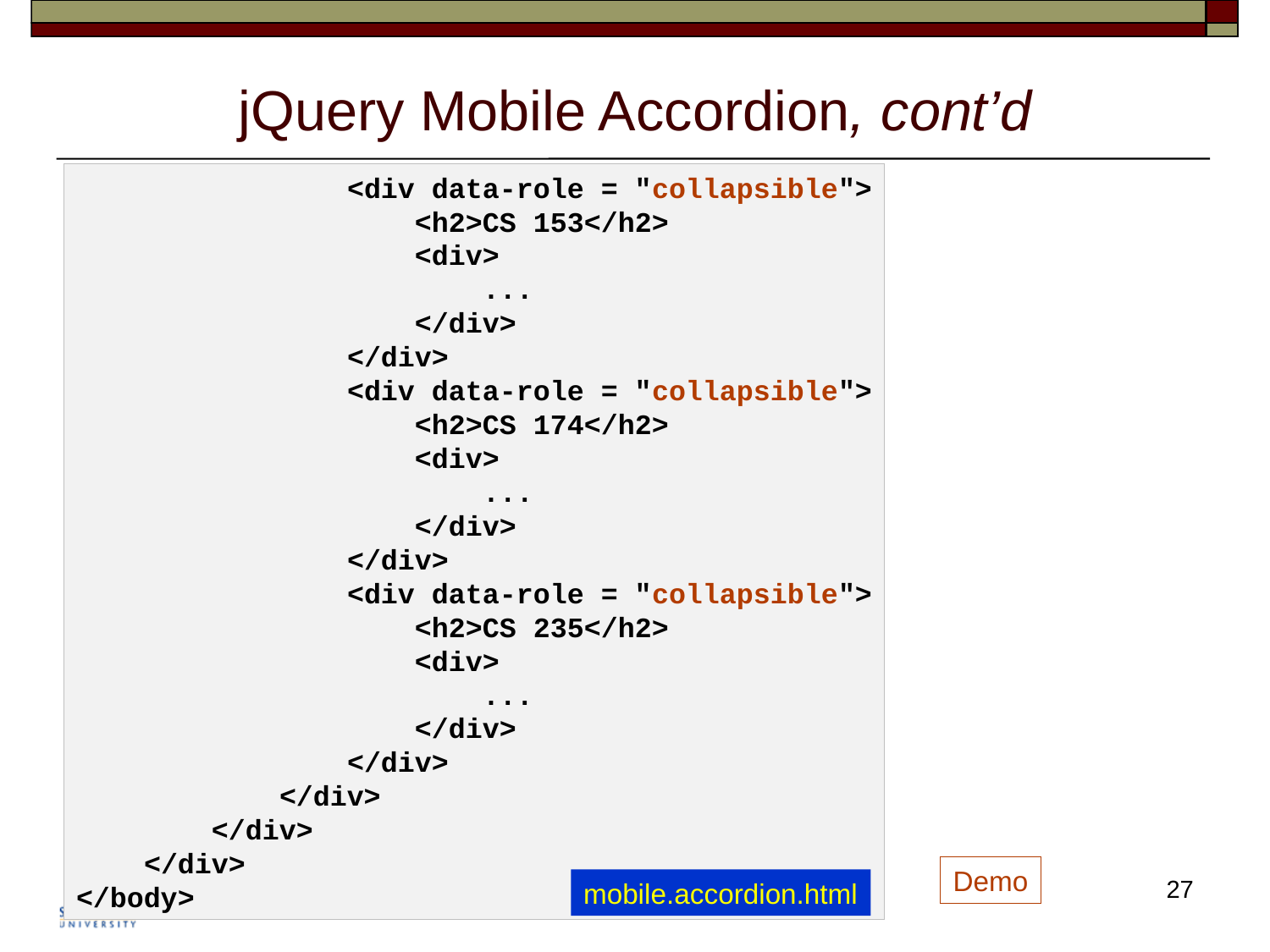

# jQuery Mobile Accordion, cont’d
                <div data-role = "collapsible">
                    <h2>CS 153</h2>
                    <div>
                        ...
                    </div>
                </div>
                <div data-role = "collapsible">
                    <h2>CS 174</h2>
                    <div>
                        ...
                    </div>
                </div>
                <div data-role = "collapsible">
                    <h2>CS 235</h2>
                    <div>
                        ...
                    </div>
                </div>
            </div>
        </div>
    </div>
</body>
Demo
27
mobile.accordion.html